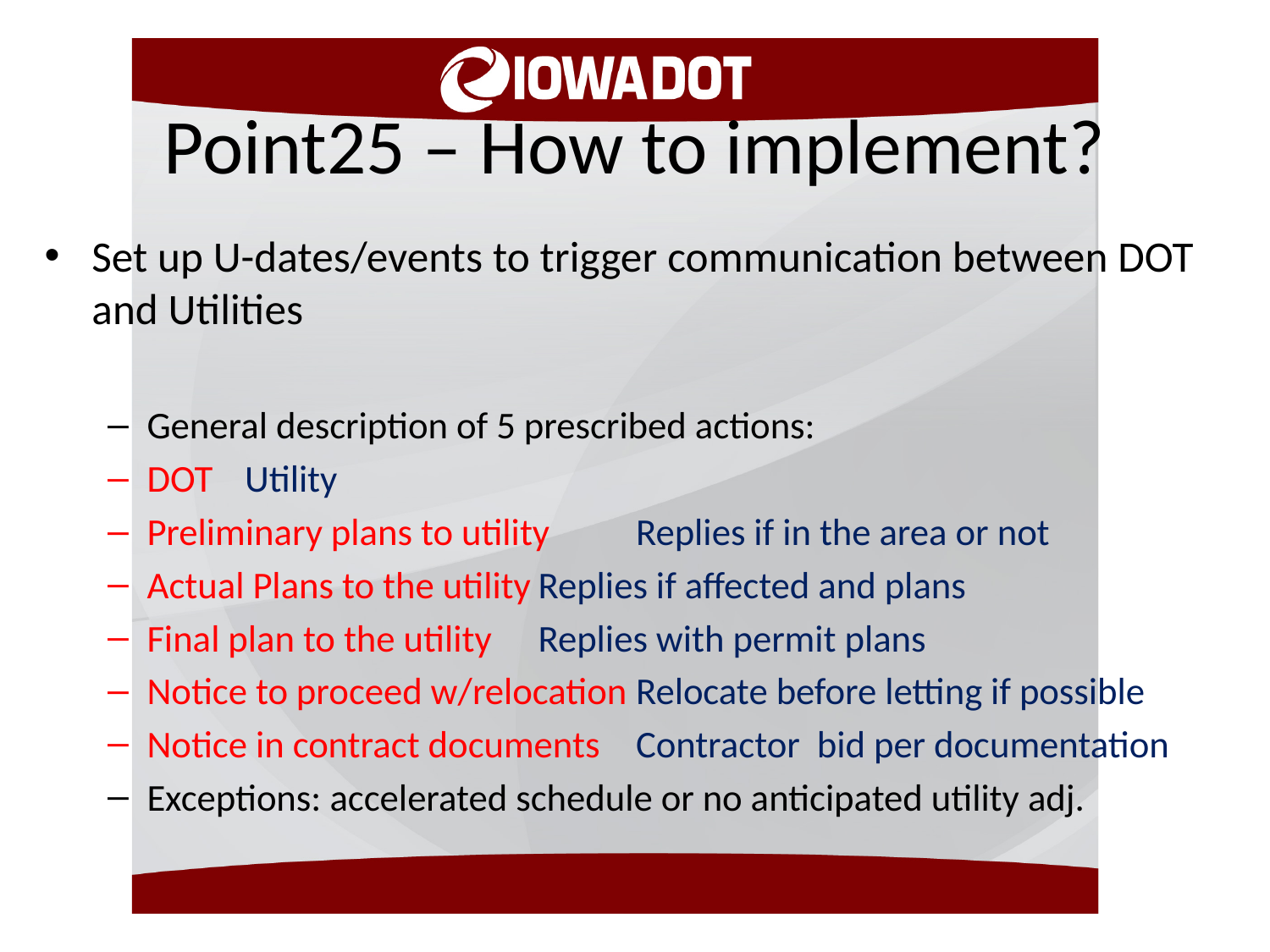

# Point25 – How to implement?
Set up U-dates/events to trigger communication between DOT and Utilities

General description of 5 prescribed actions:
DOT				Utility
Preliminary plans to utility	Replies if in the area or not
Actual Plans to the utility		Replies if affected and plans
Final plan to the utility		Replies with permit plans
Notice to proceed w/relocation	Relocate before letting if possible
Notice in contract documents	Contractor  bid per documentation
Exceptions: accelerated schedule or no anticipated utility adj.